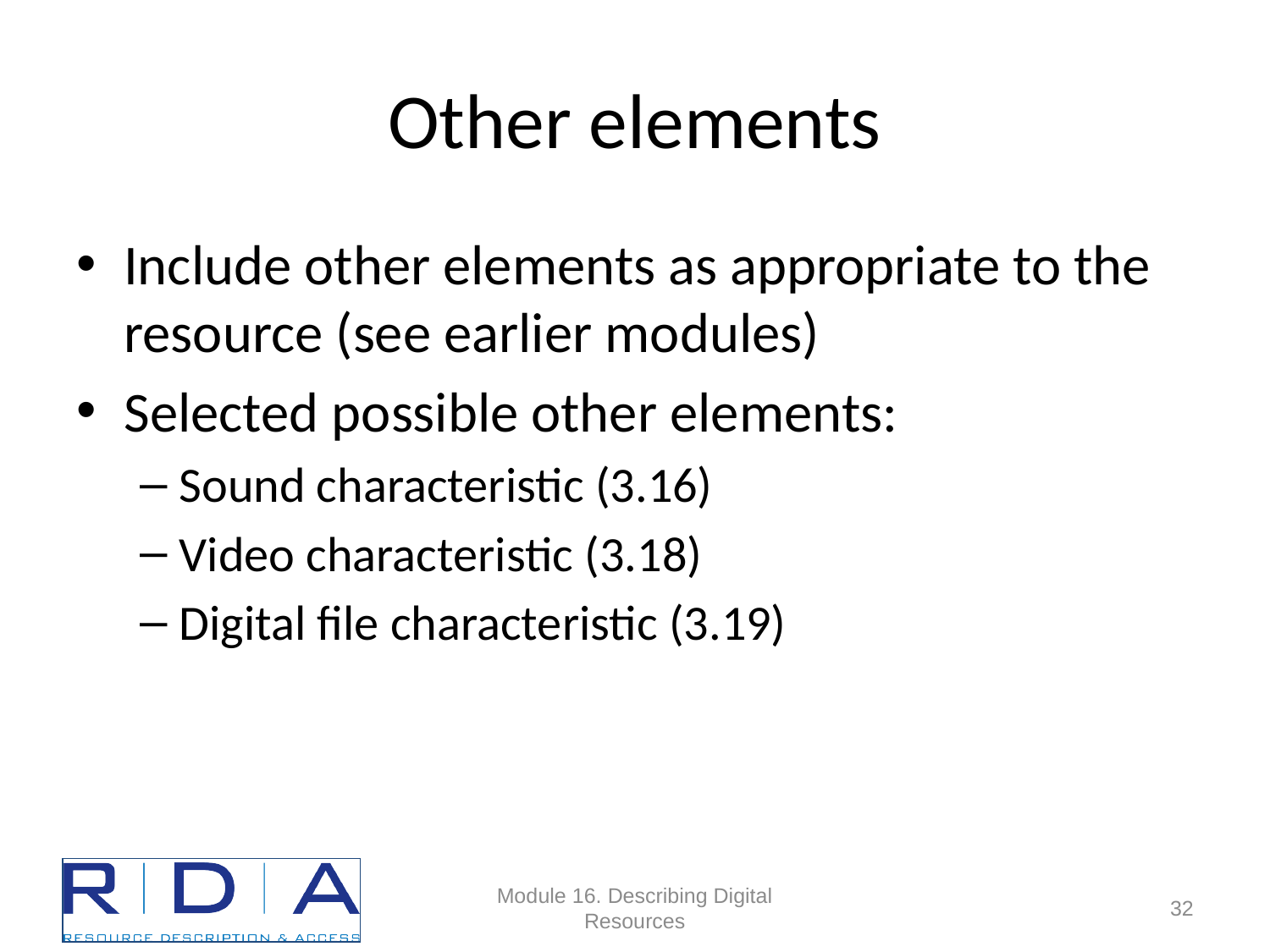

# Other elements
Include other elements as appropriate to the resource (see earlier modules)
Selected possible other elements:
Sound characteristic (3.16)
Video characteristic (3.18)
Digital file characteristic (3.19)

Module 16. Describing Digital Resources
32